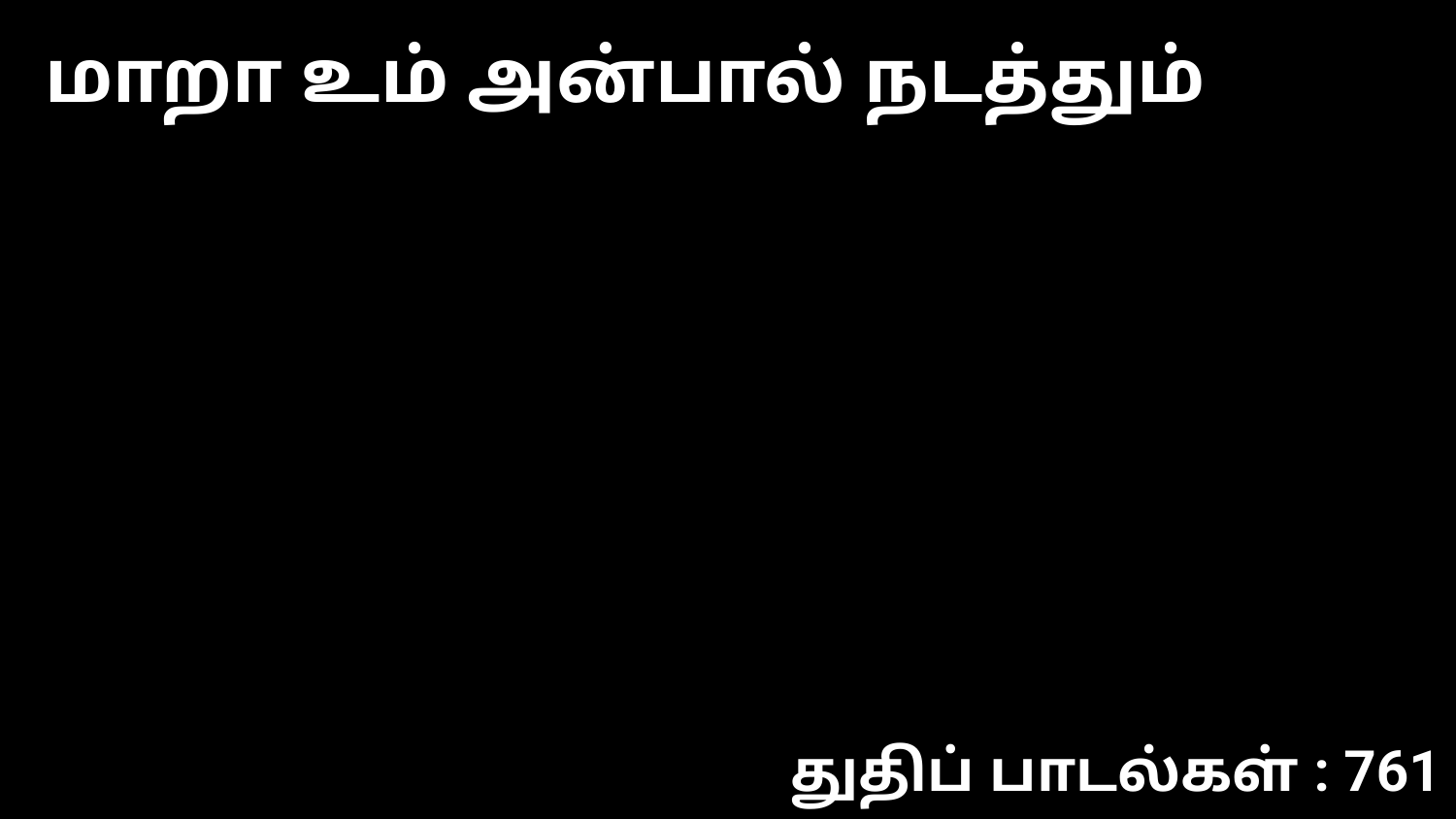

மாறா உம் அன்பால் நடத்தும்
துதிப் பாடல்கள் : 761